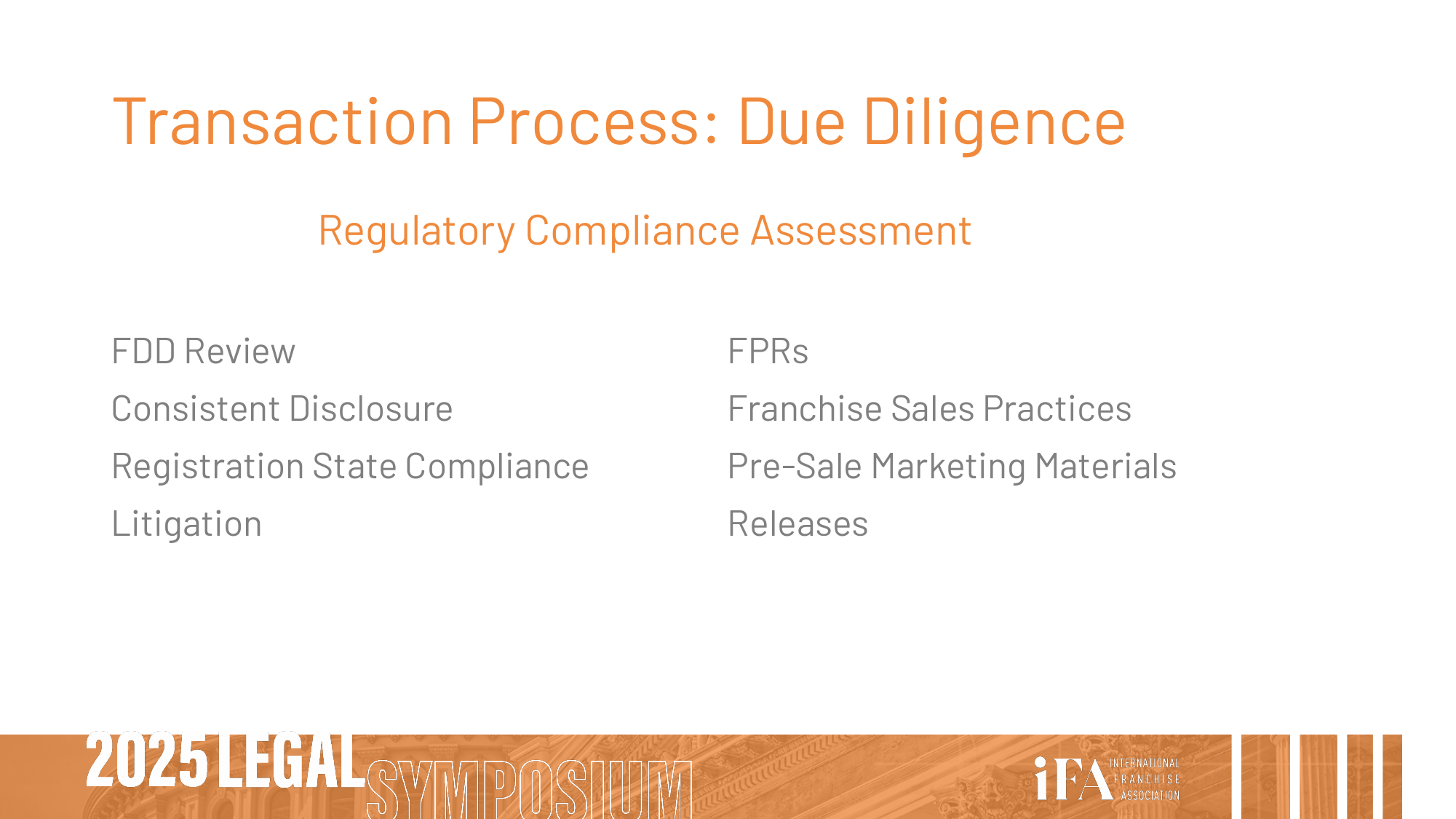

# Transaction Process: Due Diligence
Regulatory Compliance Assessment
FDD Review
Consistent Disclosure
Registration State Compliance
Litigation

FPRs
Franchise Sales Practices
Pre-Sale Marketing Materials
Releases